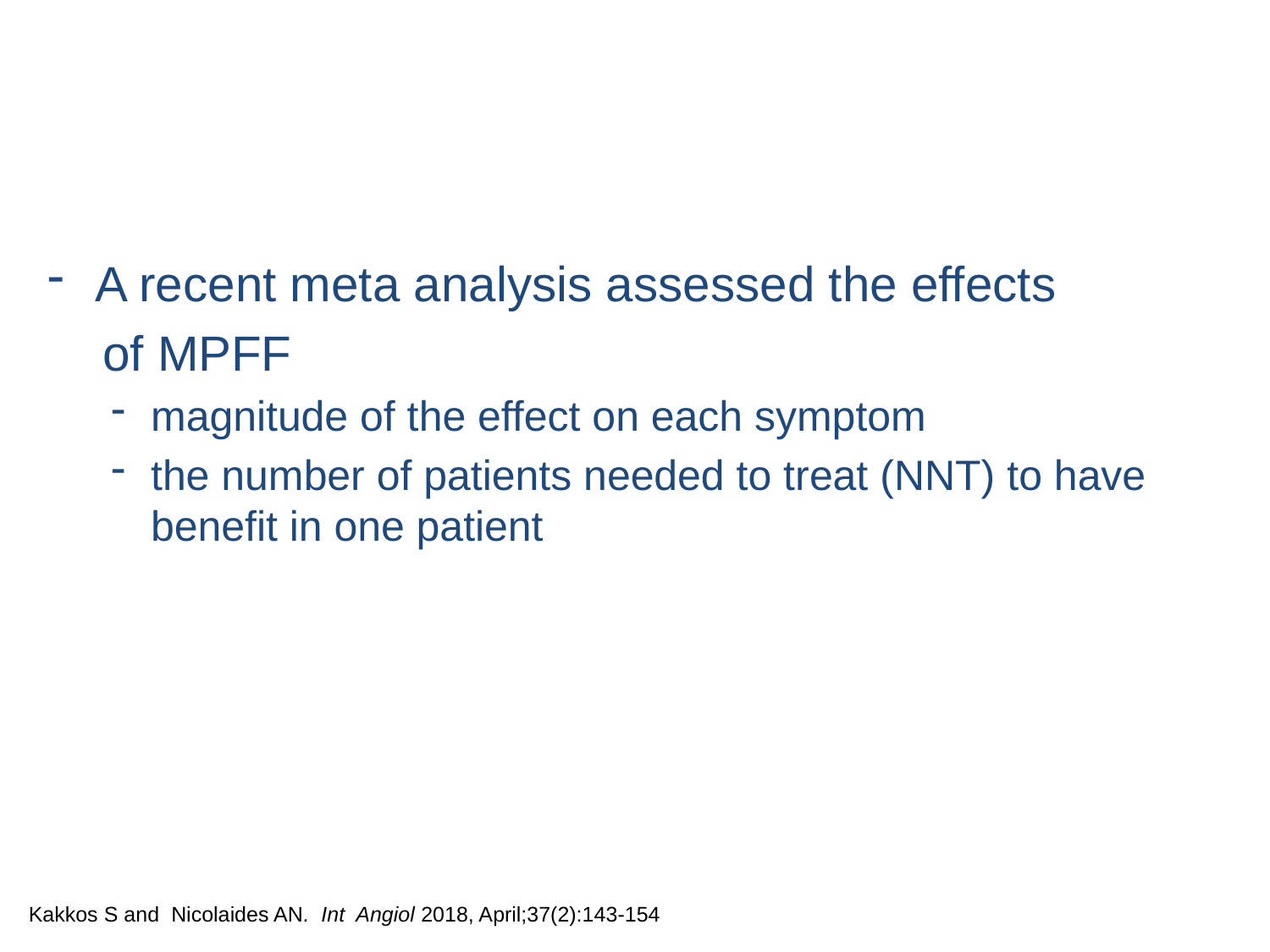

A recent meta analysis assessed the effects
    of MPFF
magnitude of the effect on each symptom
the number of patients needed to treat (NNT) to have benefit in one patient

Kakkos S and  Nicolaides AN.  Int  Angiol 2018, April;37(2):143-154